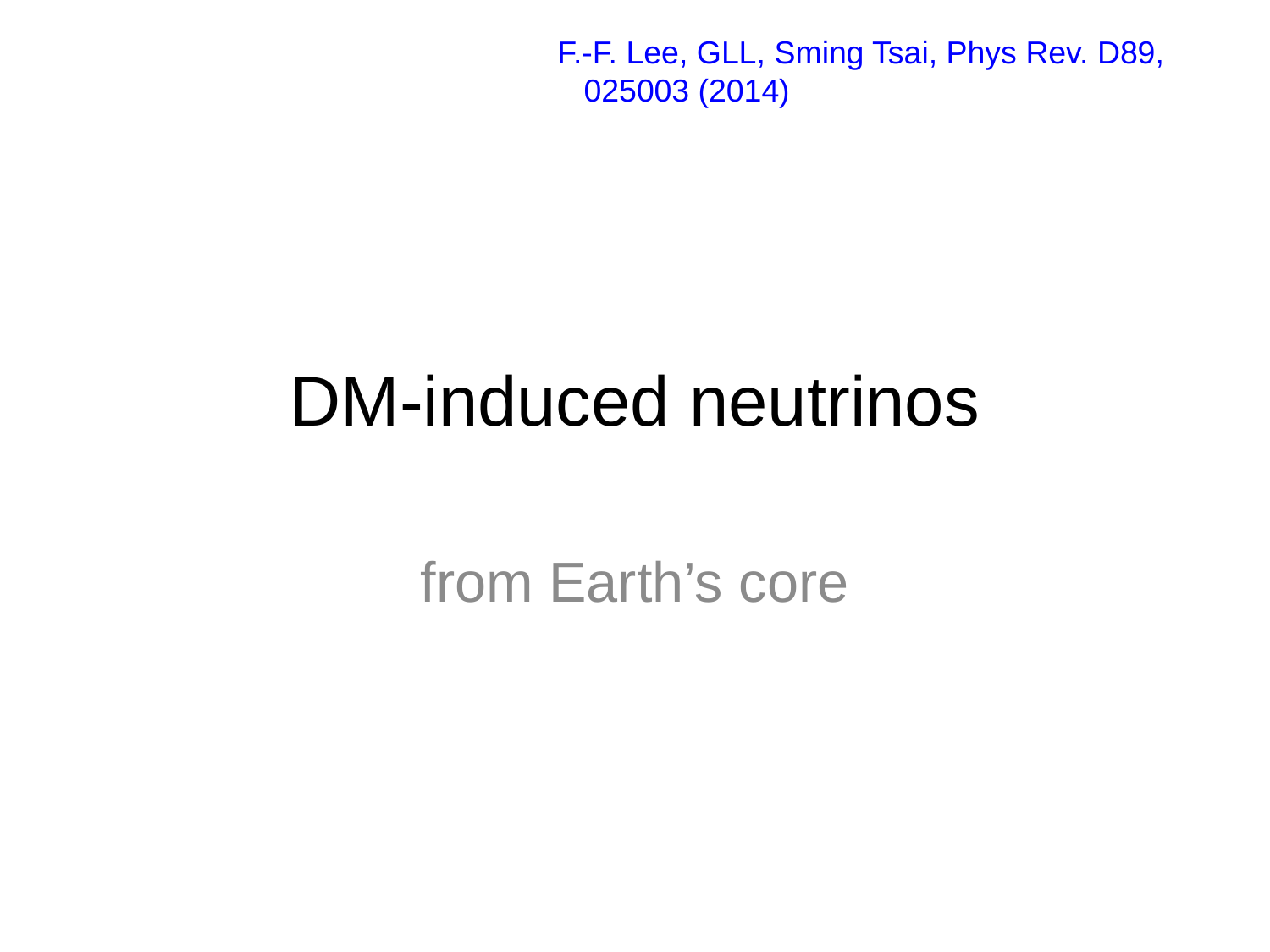

F.-F. Lee, GLL, Sming Tsai, Phys Rev. D89,    025003 (2014)
# DM-induced neutrinos
from Earth’s core